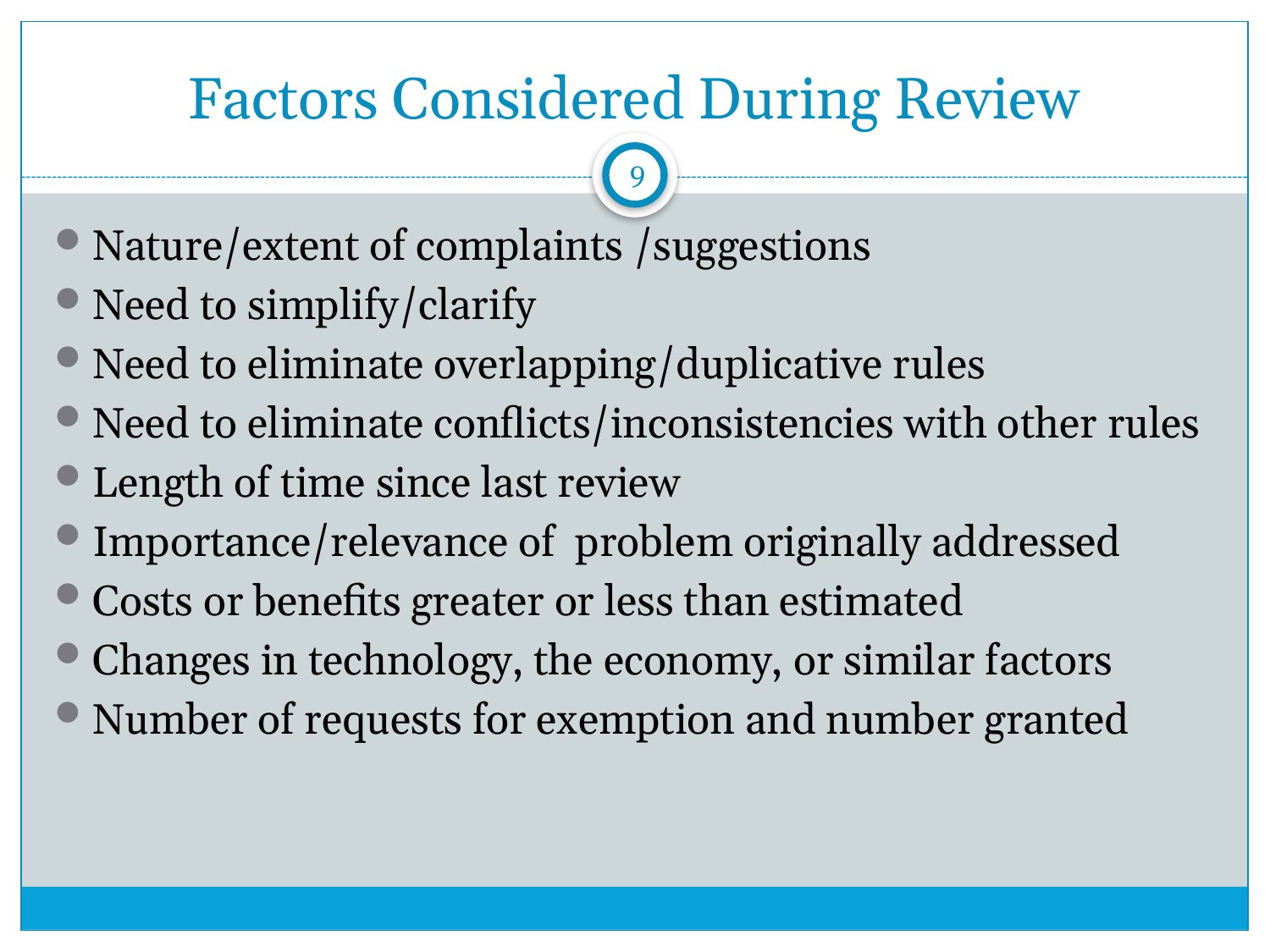

# Factors Considered During Review
9
Nature/extent of complaints /suggestions
Need to simplify/clarify
Need to eliminate overlapping/duplicative rules
Need to eliminate conflicts/inconsistencies with other rules
Length of time since last review
Importance/relevance of  problem originally addressed
Costs or benefits greater or less than estimated
Changes in technology, the economy, or similar factors
Number of requests for exemption and number granted